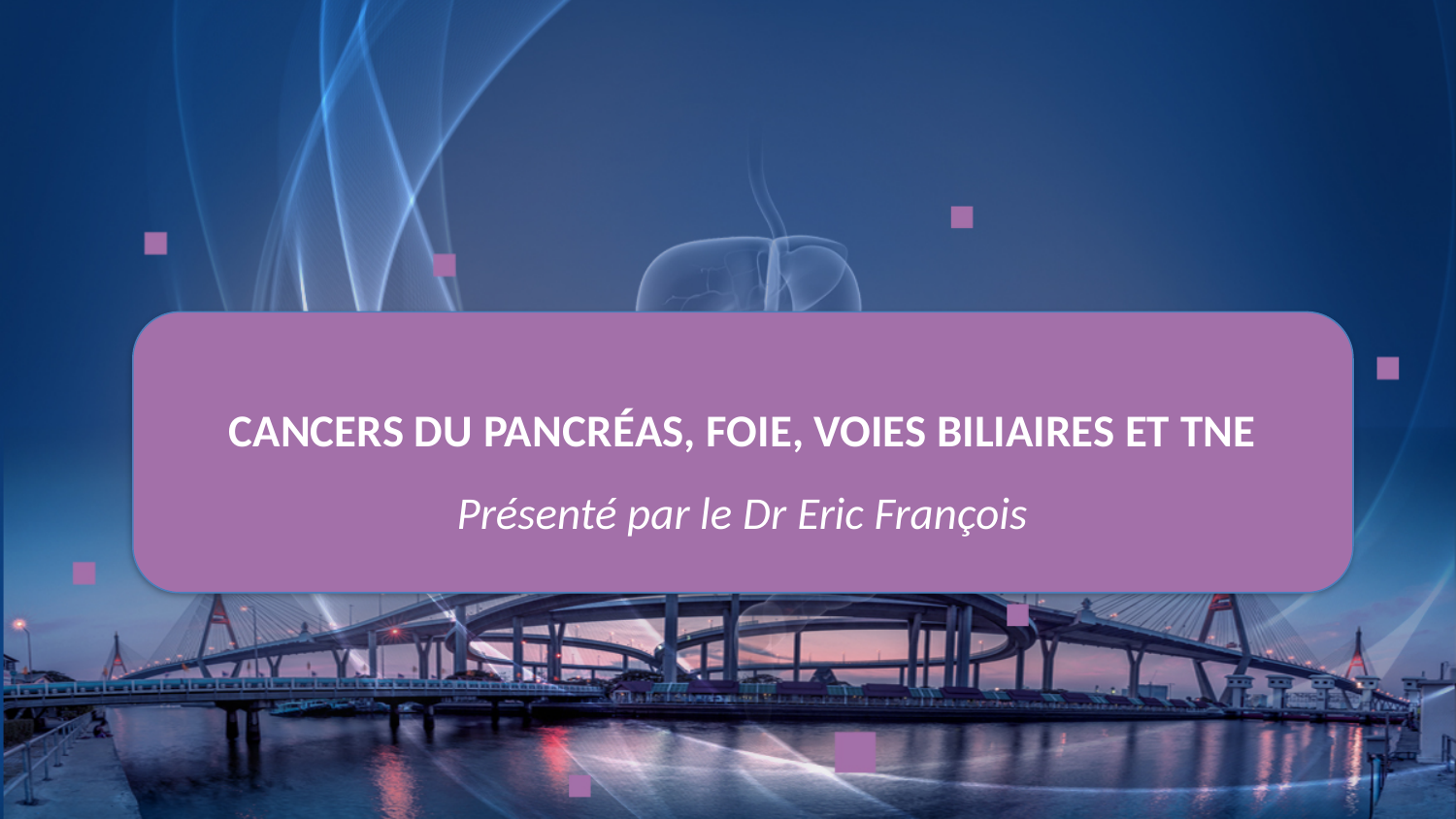

# Cancers du pancréas, FOIE, VOIES biliaires et tne Présenté par le Dr Eric François